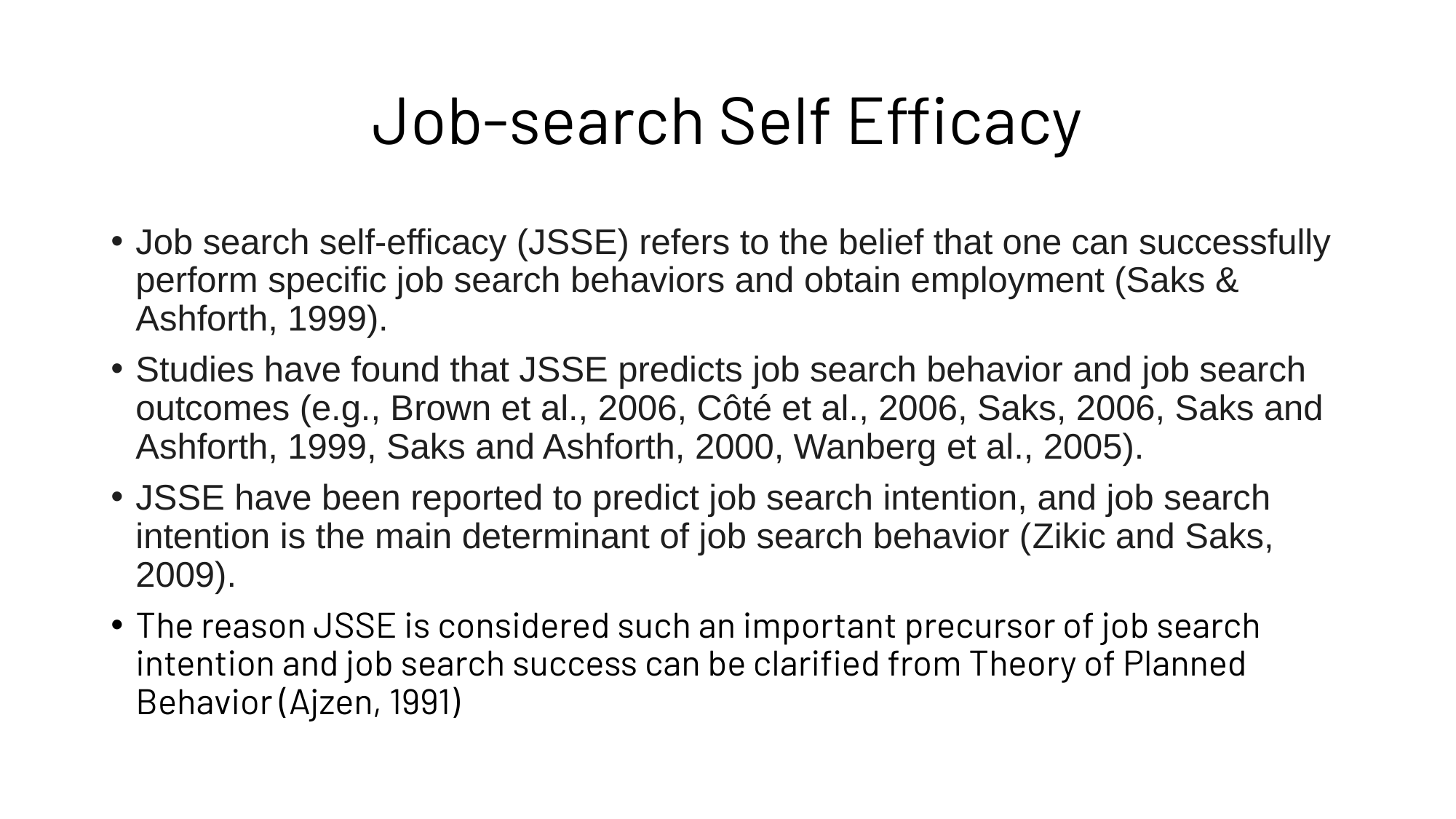

# Job-search Self Efficacy
Job search self-efficacy (JSSE) refers to the belief that one can successfully perform specific job search behaviors and obtain employment (Saks & Ashforth, 1999).
Studies have found that JSSE predicts job search behavior and job search outcomes (e.g., Brown et al., 2006, Côté et al., 2006, Saks, 2006, Saks and Ashforth, 1999, Saks and Ashforth, 2000, Wanberg et al., 2005).
JSSE have been reported to predict job search intention, and job search intention is the main determinant of job search behavior (Zikic and Saks, 2009).
The reason JSSE is considered such an important precursor of job search intention and job search success can be clarified from Theory of Planned Behavior (Ajzen, 1991)